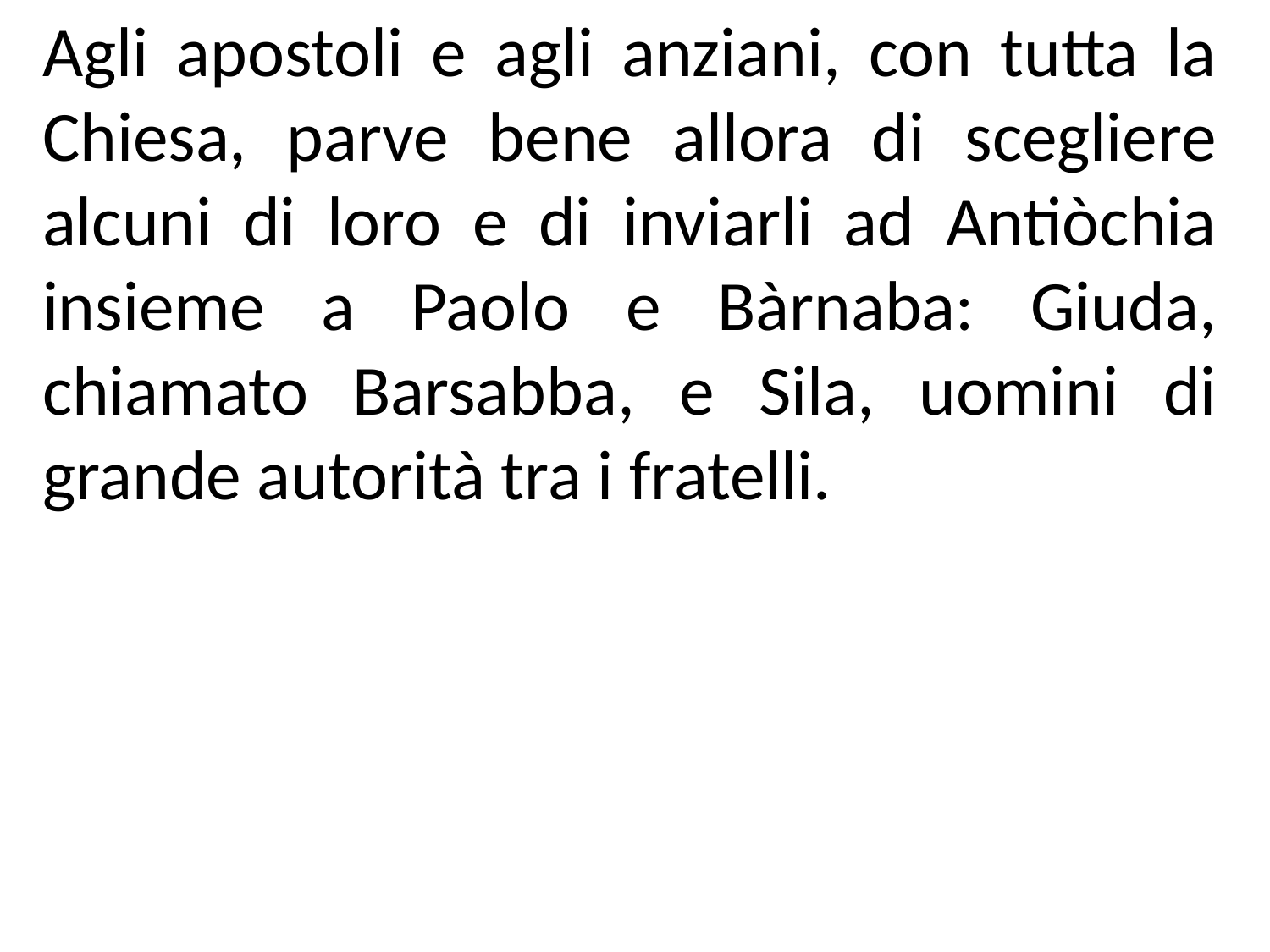

Agli apostoli e agli anziani, con tutta la Chiesa, parve bene allora di scegliere alcuni di loro e di inviarli ad Antiòchia insieme a Paolo e Bàrnaba: Giuda, chiamato Barsabba, e Sila, uomini di grande autorità tra i fratelli.